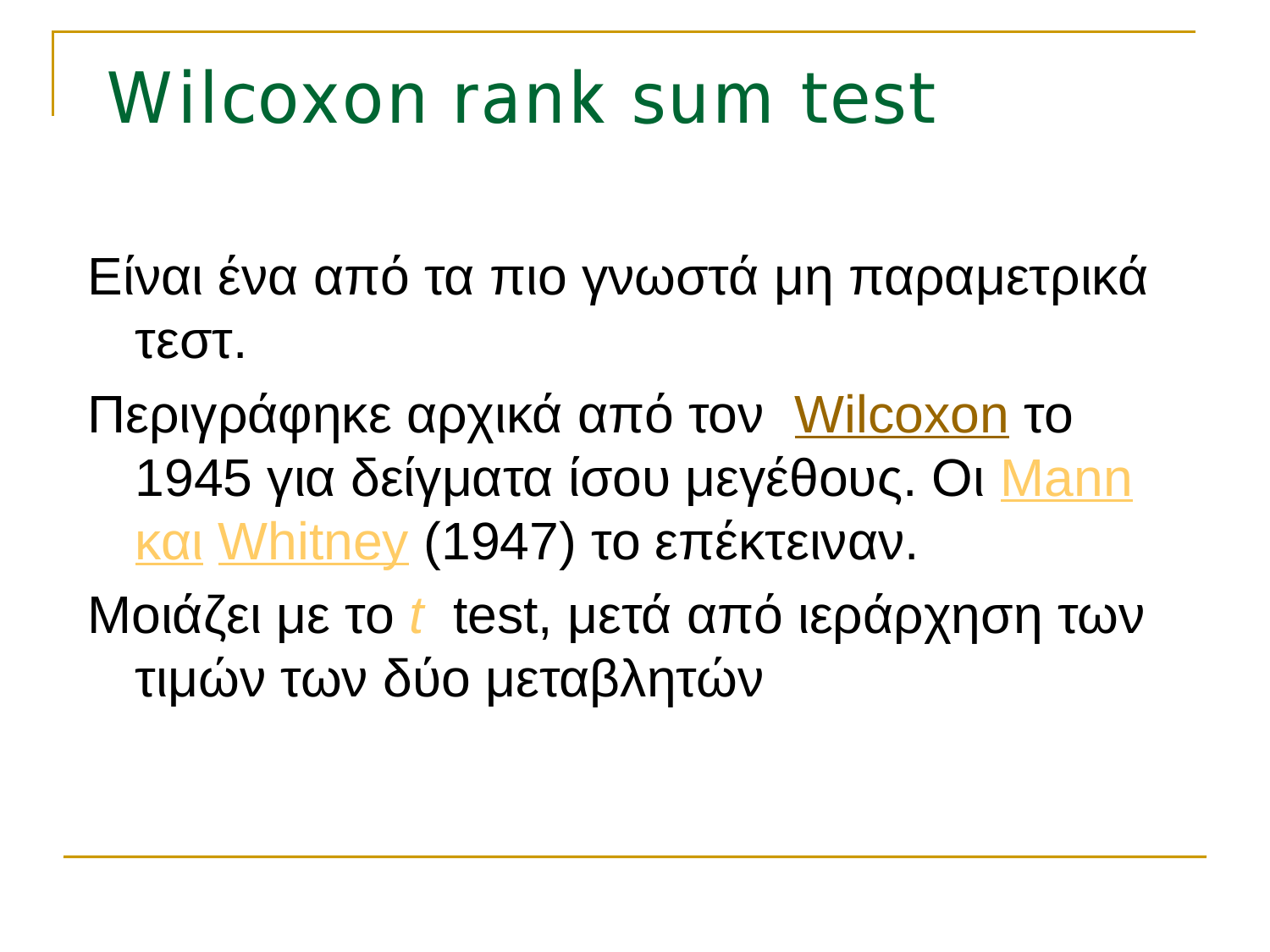

Wilcoxon rank sum test
Είναι ένα από τα πιο γνωστά μη παραμετρικά τεστ.
Περιγράφηκε αρχικά από τον  Wilcoxon το 1945 για δείγματα ίσου μεγέθους. Οι Mann και Whitney (1947) το επέκτειναν.
Μοιάζει με το t  test, μετά από ιεράρχηση των τιμών των δύο μεταβλητών